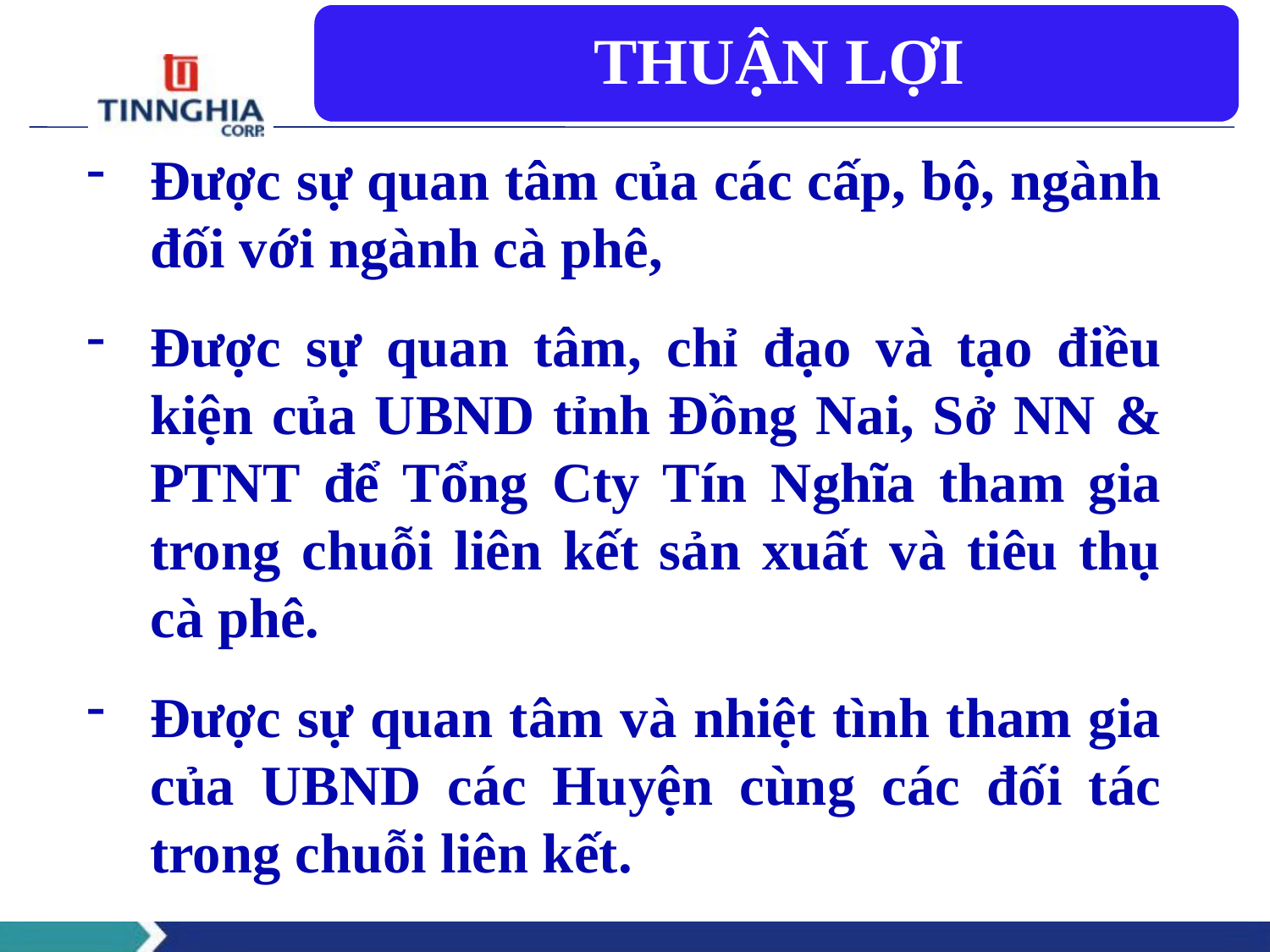

THUẬN LỢI
Được sự quan tâm của các cấp, bộ, ngành đối với ngành cà phê,
Được sự quan tâm, chỉ đạo và tạo điều kiện của UBND tỉnh Đồng Nai, Sở NN & PTNT để Tổng Cty Tín Nghĩa tham gia trong chuỗi liên kết sản xuất và tiêu thụ cà phê.
Được sự quan tâm và nhiệt tình tham gia của UBND các Huyện cùng các đối tác trong chuỗi liên kết.